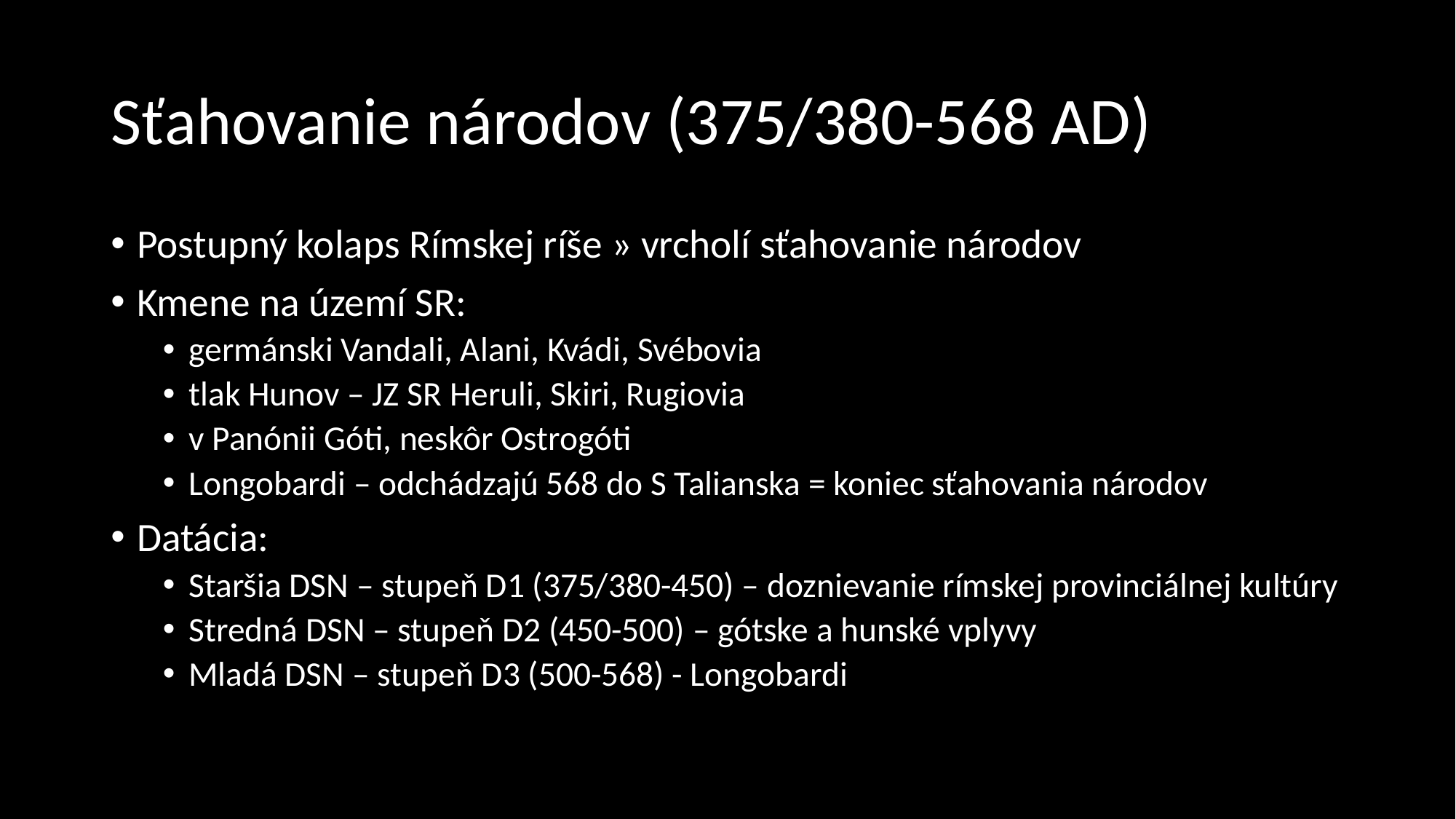

# Sťahovanie národov (375/380-568 AD)
Postupný kolaps Rímskej ríše » vrcholí sťahovanie národov
Kmene na území SR:
germánski Vandali, Alani, Kvádi, Svébovia
tlak Hunov – JZ SR Heruli, Skiri, Rugiovia
v Panónii Góti, neskôr Ostrogóti
Longobardi – odchádzajú 568 do S Talianska = koniec sťahovania národov
Datácia:
Staršia DSN – stupeň D1 (375/380-450) – doznievanie rímskej provinciálnej kultúry
Stredná DSN – stupeň D2 (450-500) – gótske a hunské vplyvy
Mladá DSN – stupeň D3 (500-568) - Longobardi